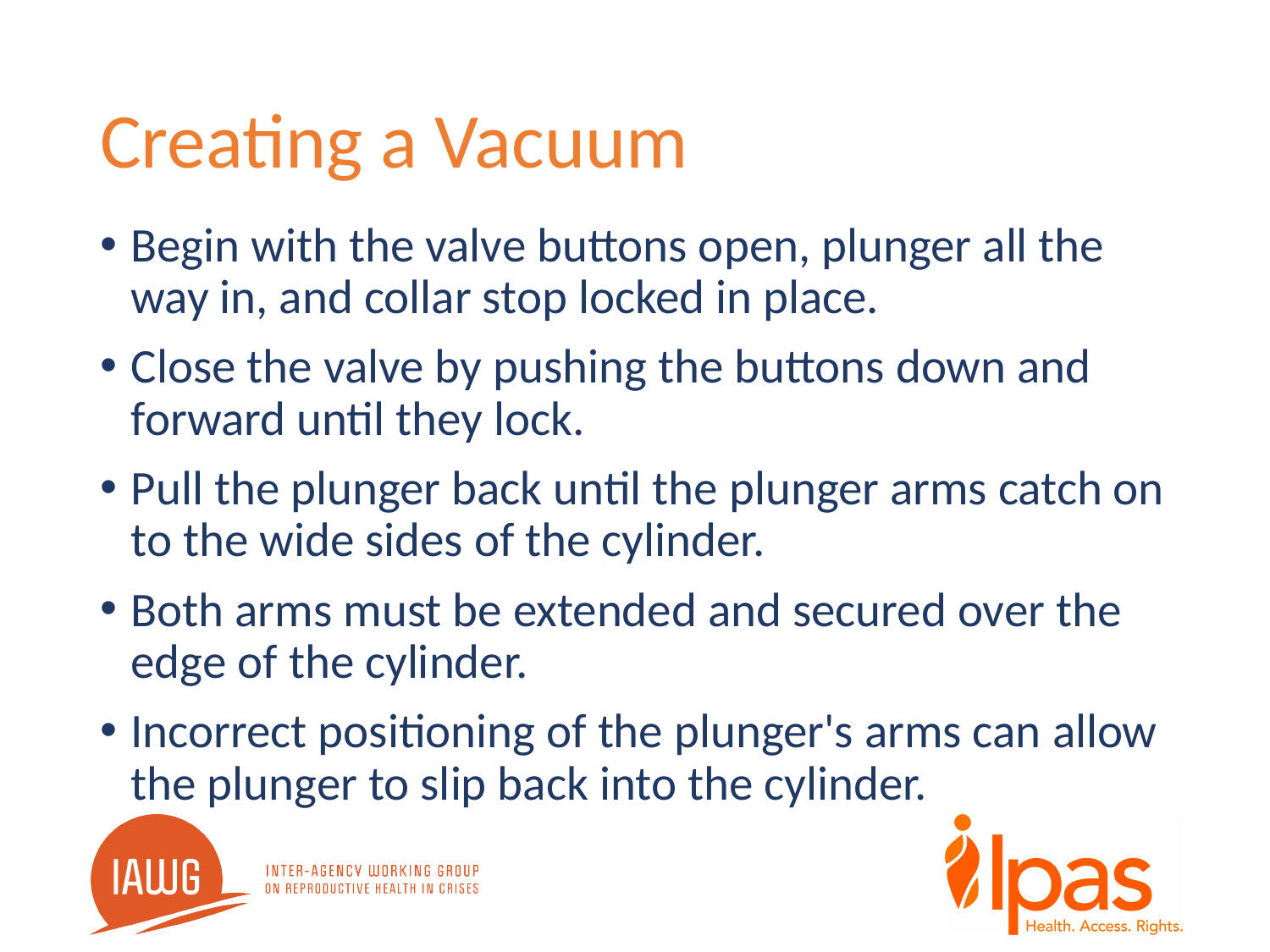

# Creating a Vacuum
Begin with the valve buttons open, plunger all the way in, and collar stop locked in place.
Close the valve by pushing the buttons down and forward until they lock.
Pull the plunger back until the plunger arms catch on to the wide sides of the cylinder.
Both arms must be extended and secured over the  edge of the cylinder.
Incorrect positioning of the plunger's arms can allow the plunger to slip back into the cylinder.